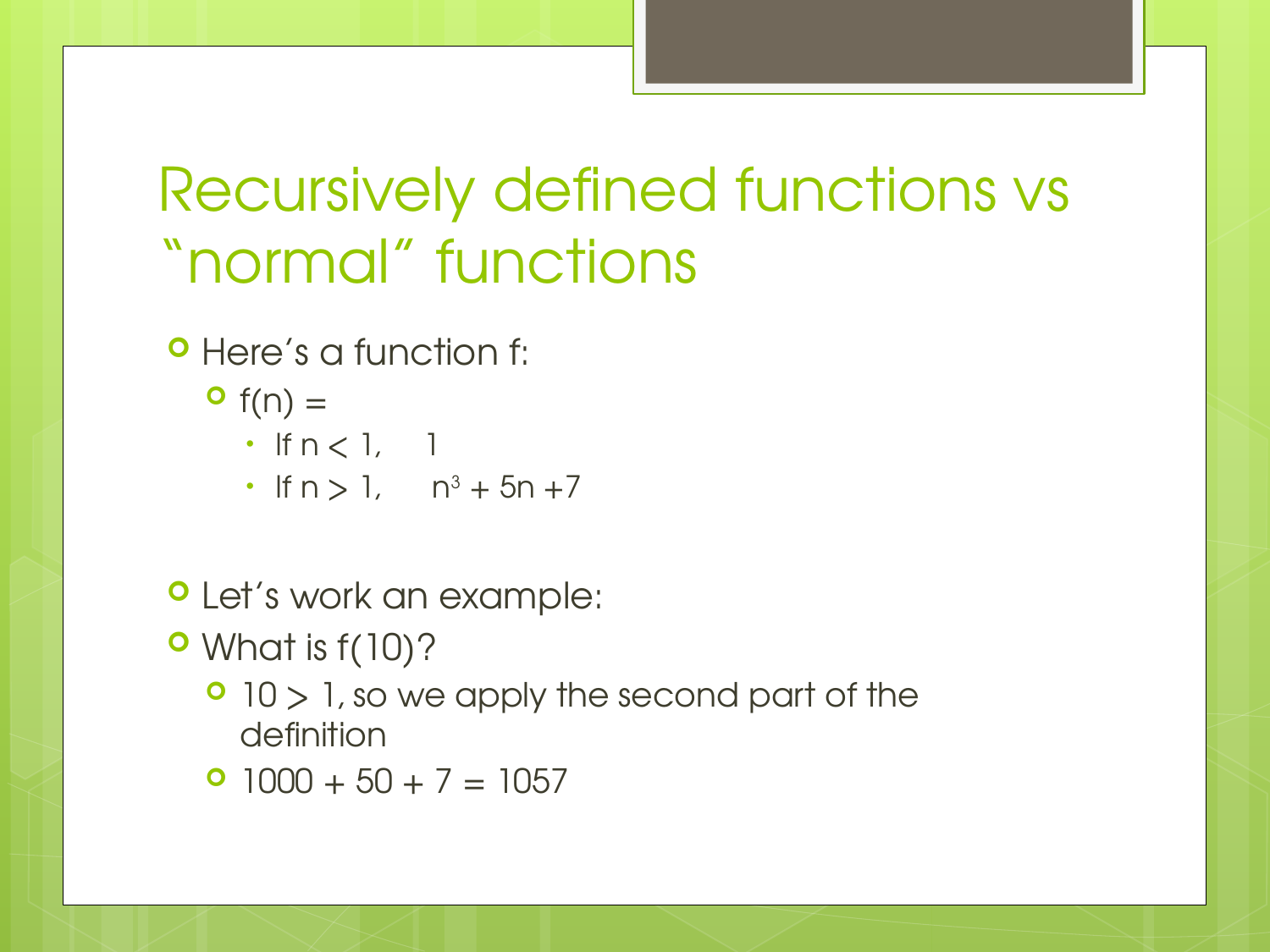

# Recursively defined functions vs “normal” functions
Here’s a function f:
f(n) =
If n < 1,     1
If n > 1,      n3 + 5n +7

Let’s work an example:
What is f(10)?
10 > 1, so we apply the second part of the definition
1000 + 50 + 7 = 1057